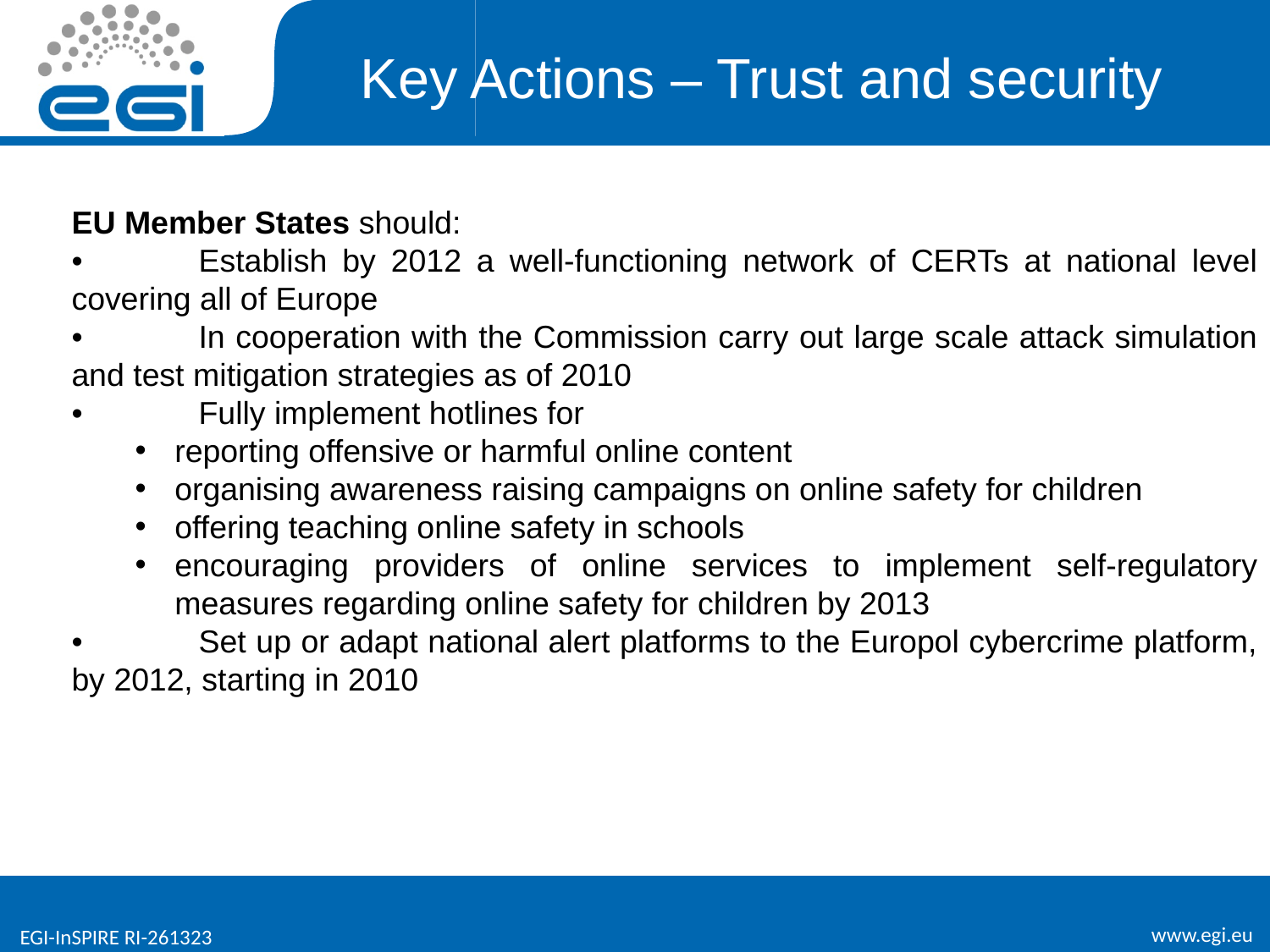

# Key Actions – Trust and security

EU Member States should:
•	Establish by 2012 a well-functioning network of CERTs at national level covering all of Europe
•	In cooperation with the Commission carry out large scale attack simulation and test mitigation strategies as of 2010
•	Fully implement hotlines for
reporting offensive or harmful online content
organising awareness raising campaigns on online safety for children
offering teaching online safety in schools
encouraging providers of online services to implement self-regulatory measures regarding online safety for children by 2013
•	Set up or adapt national alert platforms to the Europol cybercrime platform, by 2012, starting in 2010